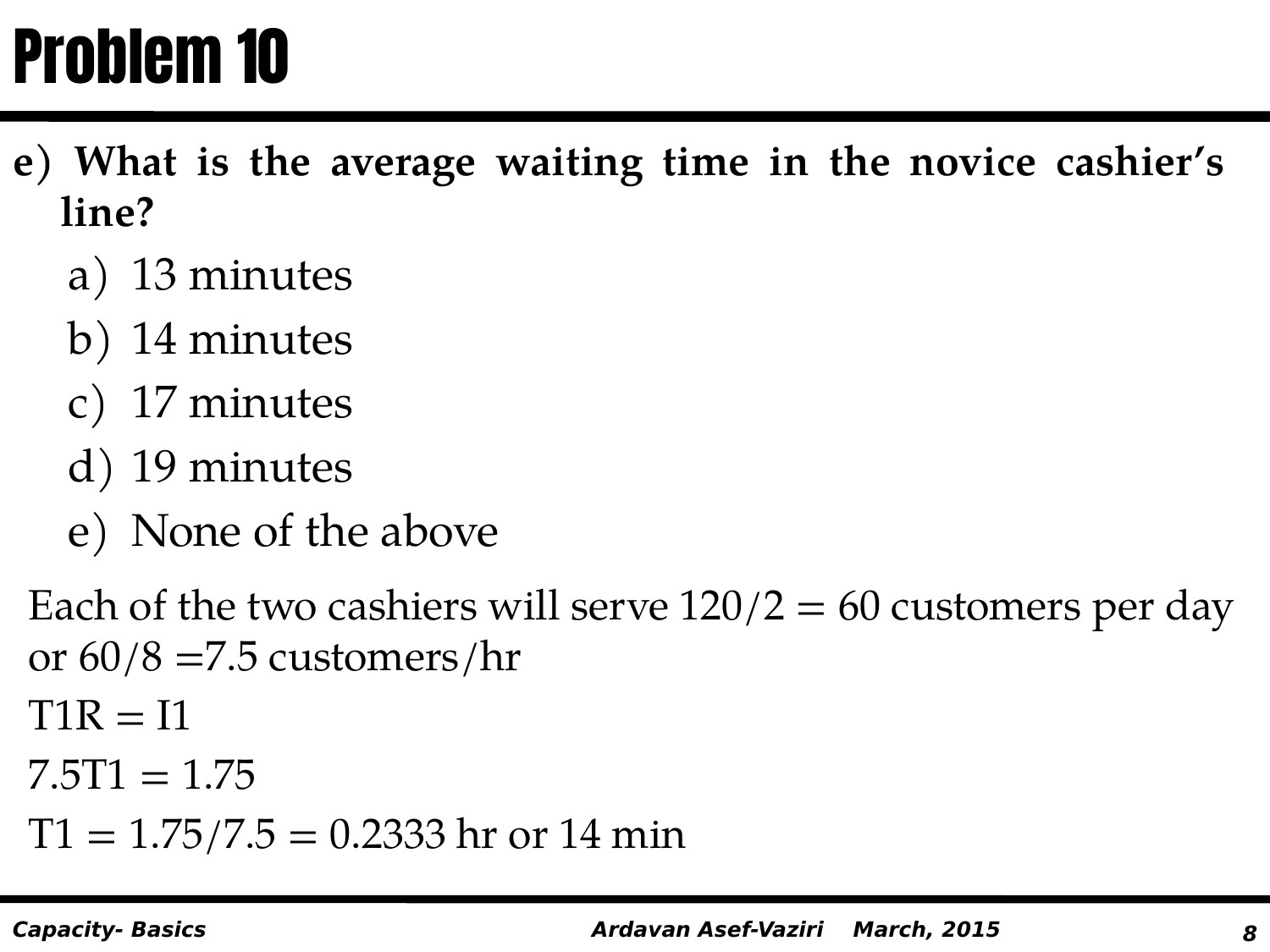

Problem 10
e) What is the average waiting time in the novice cashier’s line?
13 minutes
14 minutes
17 minutes
19 minutes
None of the above
Each of the two cashiers will serve 120/2 = 60 customers per day or 60/8 =7.5 customers/hr
T1R = I1
7.5T1 = 1.75
T1 = 1.75/7.5 = 0.2333 hr or 14 min